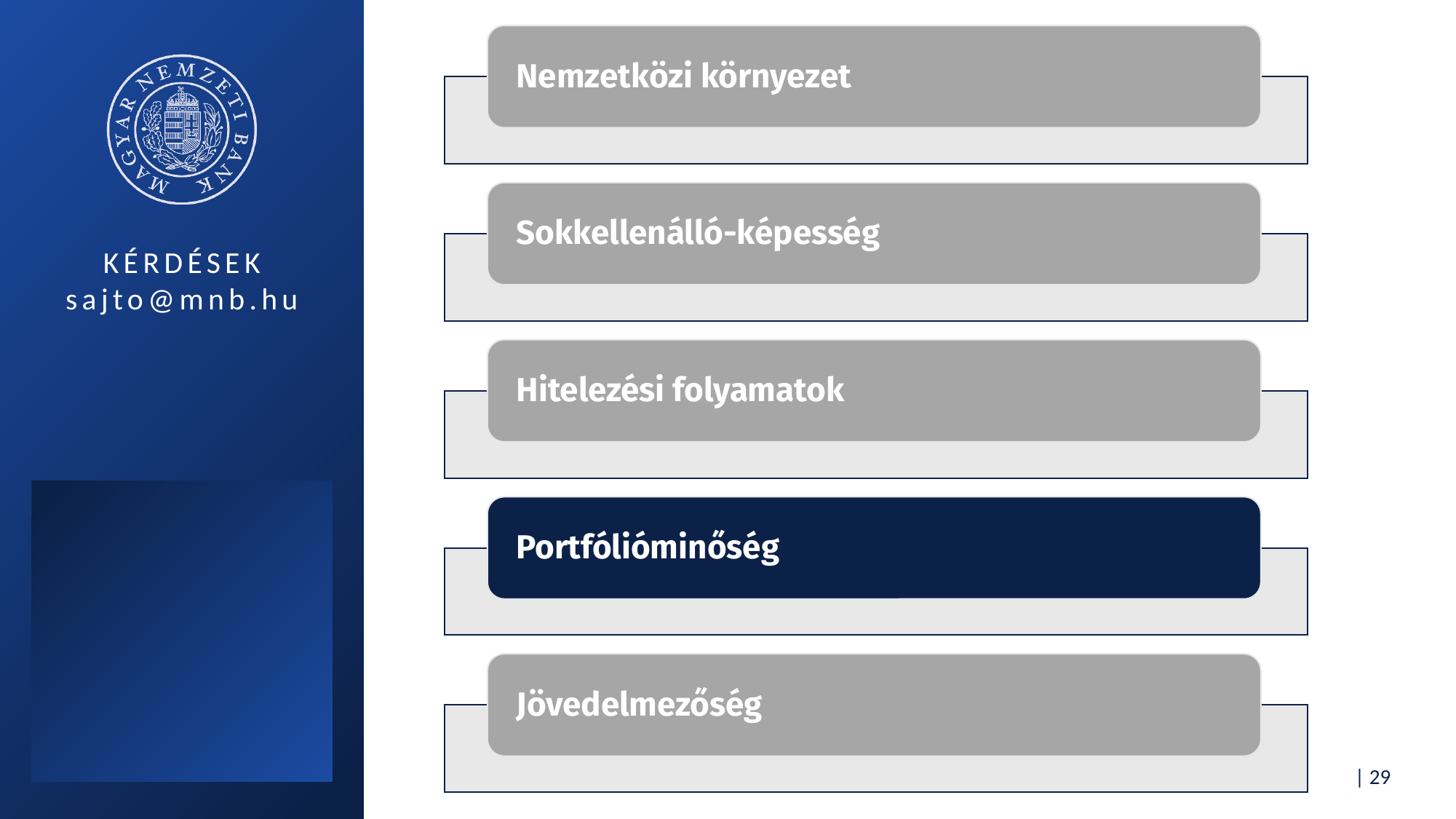

Nemzetközi környezet
Sokkellenálló-képesség
Hitelezési folyamatok
Portfólióminőség
Jövedelmezőség